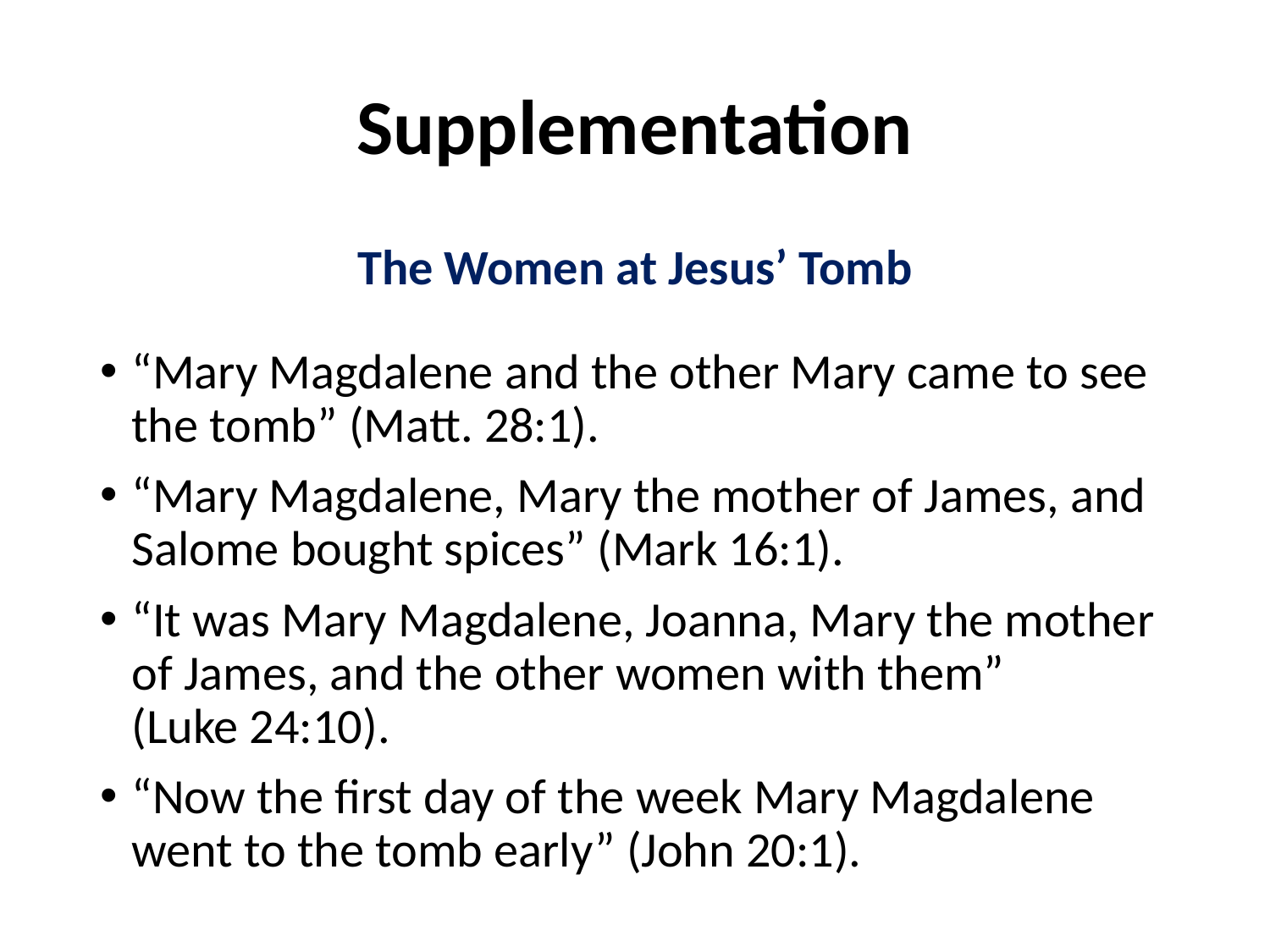

# Supplementation
The Women at Jesus’ Tomb

“Mary Magdalene and the other Mary came to see the tomb” (Matt. 28:1).
“Mary Magdalene, Mary the mother of James, and Salome bought spices” (Mark 16:1).
“It was Mary Magdalene, Joanna, Mary the mother of James, and the other women with them”
(Luke 24:10).
“Now the first day of the week Mary Magdalene went to the tomb early” (John 20:1).